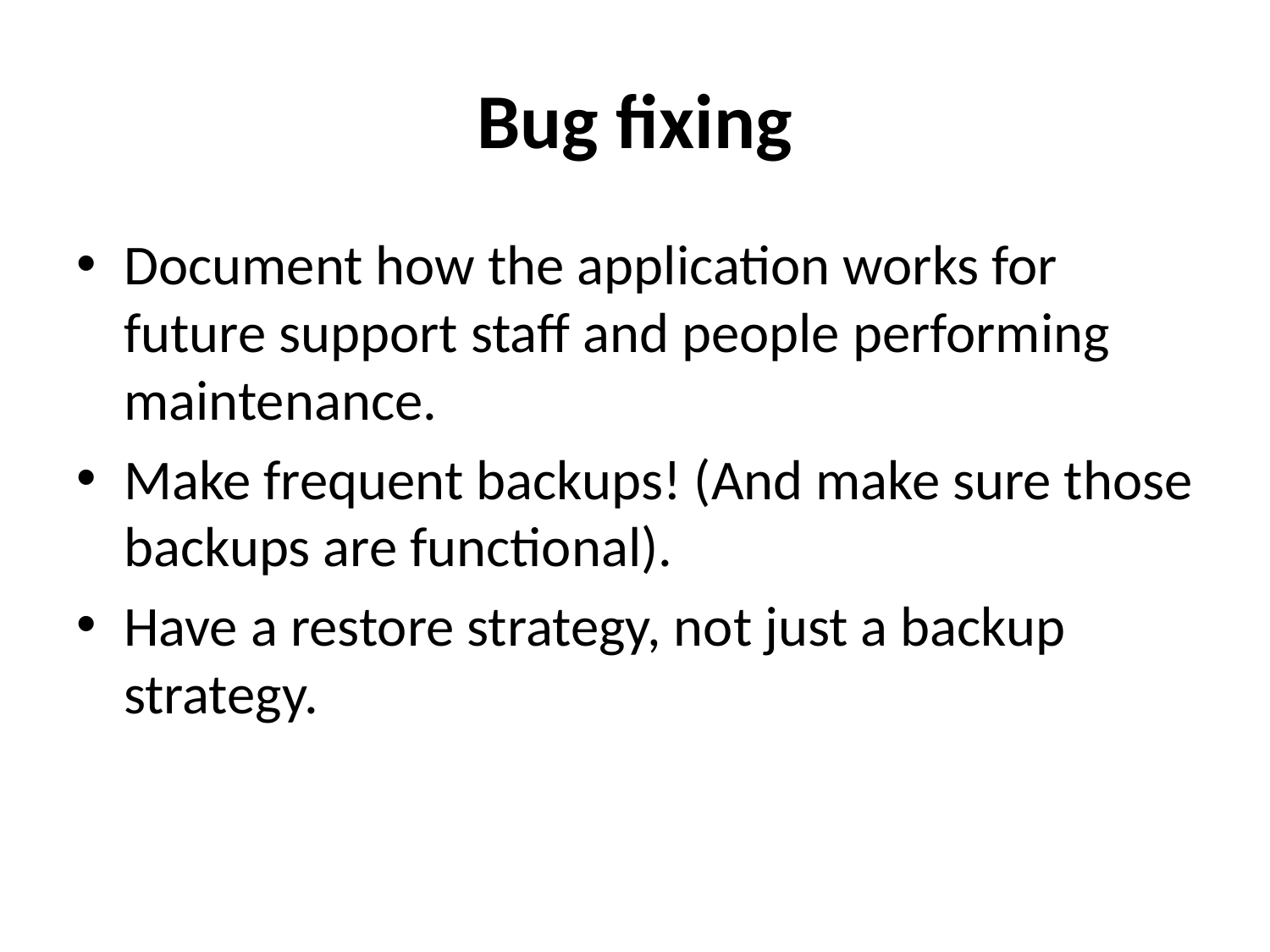

# Bug fixing
Document how the application works for future support staff and people performing maintenance.
Make frequent backups! (And make sure those backups are functional).
Have a restore strategy, not just a backup strategy.